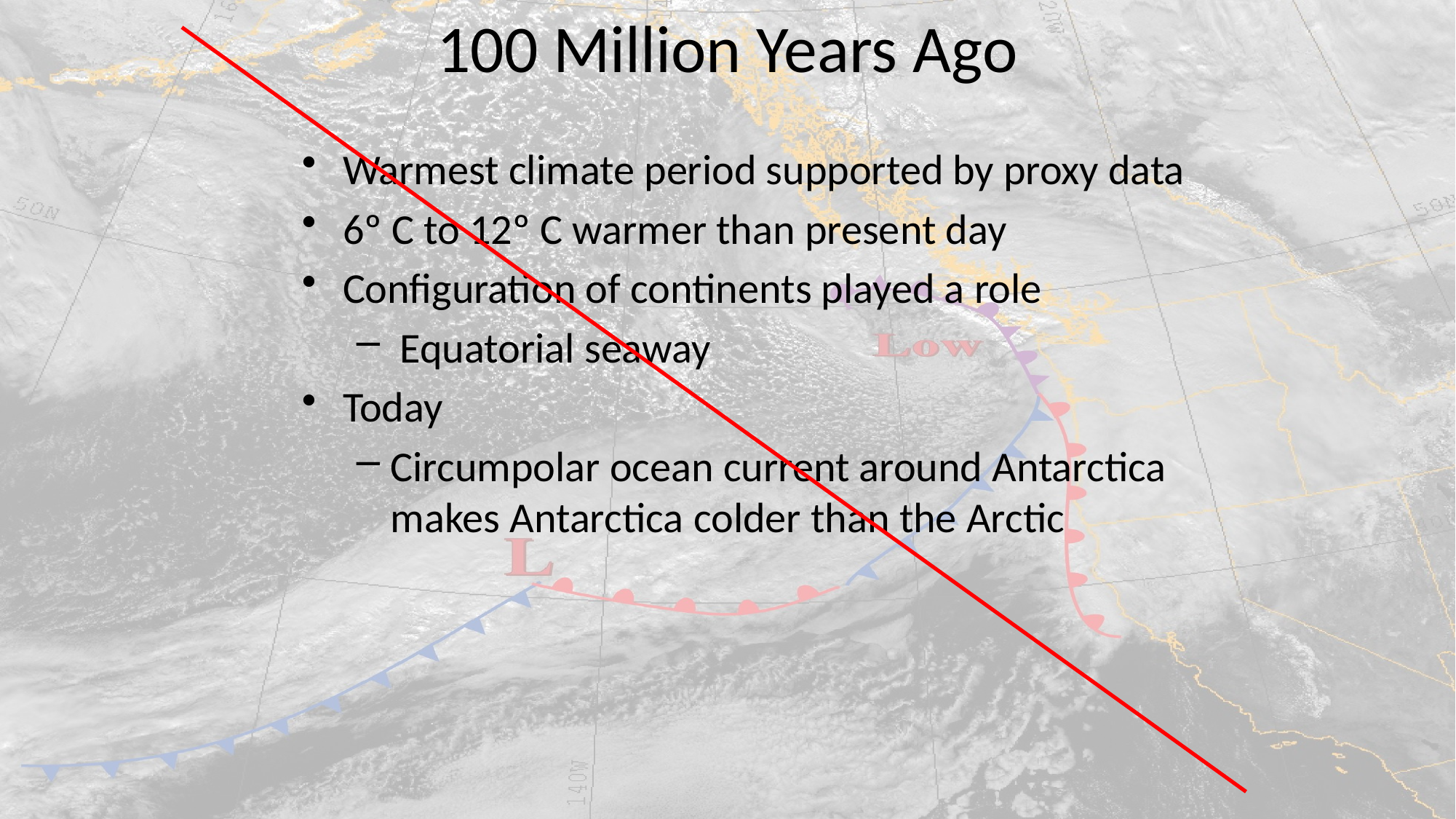

# 100 Million Years Ago
Warmest climate period supported by proxy data
6º C to 12º C warmer than present day
Configuration of continents played a role
 Equatorial seaway
Today
Circumpolar ocean current around Antarctica makes Antarctica colder than the Arctic